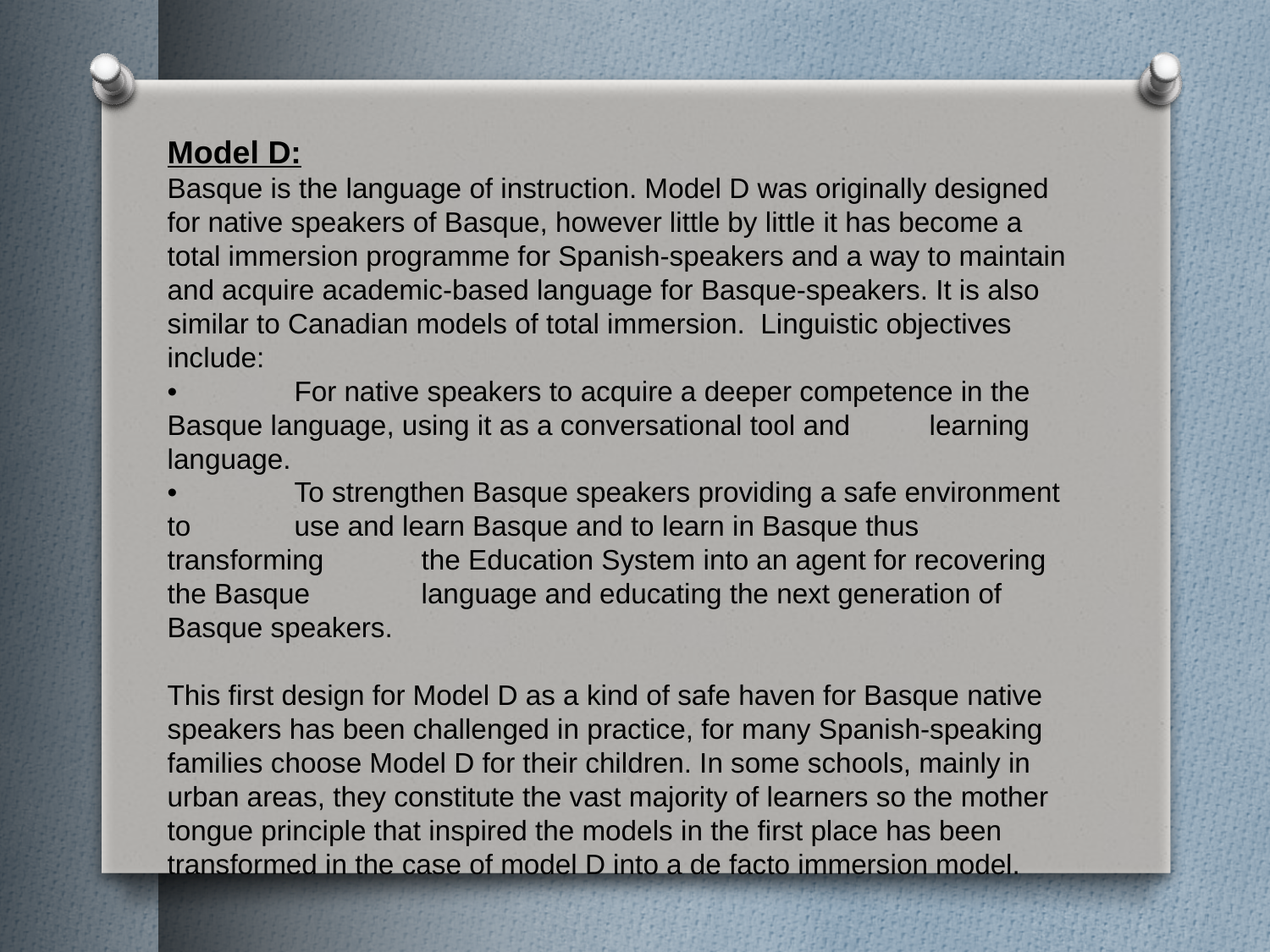

Model D:
Basque is the language of instruction. Model D was originally designed for native speakers of Basque, however little by little it has become a total immersion programme for Spanish-speakers and a way to maintain and acquire academic-based language for Basque-speakers. It is also similar to Canadian models of total immersion.  Linguistic objectives include:
•	For native speakers to acquire a deeper competence in the 	Basque language, using it as a conversational tool and 	learning language.
•	To strengthen Basque speakers providing a safe environment to 	use and learn Basque and to learn in Basque thus transforming 	the Education System into an agent for recovering  the Basque 	language and educating the next generation of Basque speakers.

This first design for Model D as a kind of safe haven for Basque native speakers has been challenged in practice, for many Spanish-speaking families choose Model D for their children. In some schools, mainly in urban areas, they constitute the vast majority of learners so the mother tongue principle that inspired the models in the first place has been transformed in the case of model D into a de facto immersion model.